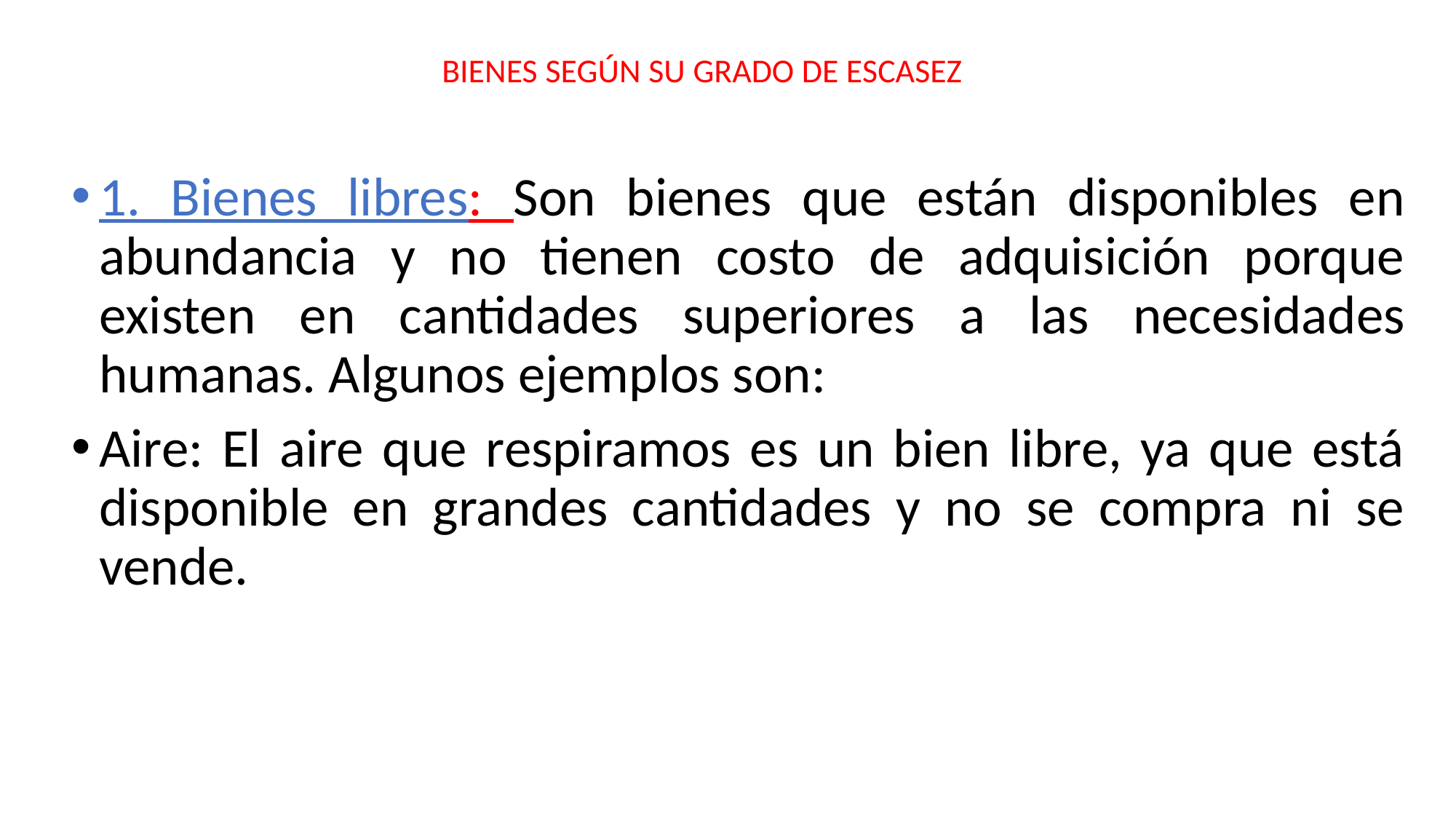

# BIENES SEGÚN SU GRADO DE ESCASEZ
1. Bienes libres: Son bienes que están disponibles en abundancia y no tienen costo de adquisición porque existen en cantidades superiores a las necesidades humanas. Algunos ejemplos son:
Aire: El aire que respiramos es un bien libre, ya que está disponible en grandes cantidades y no se compra ni se vende.